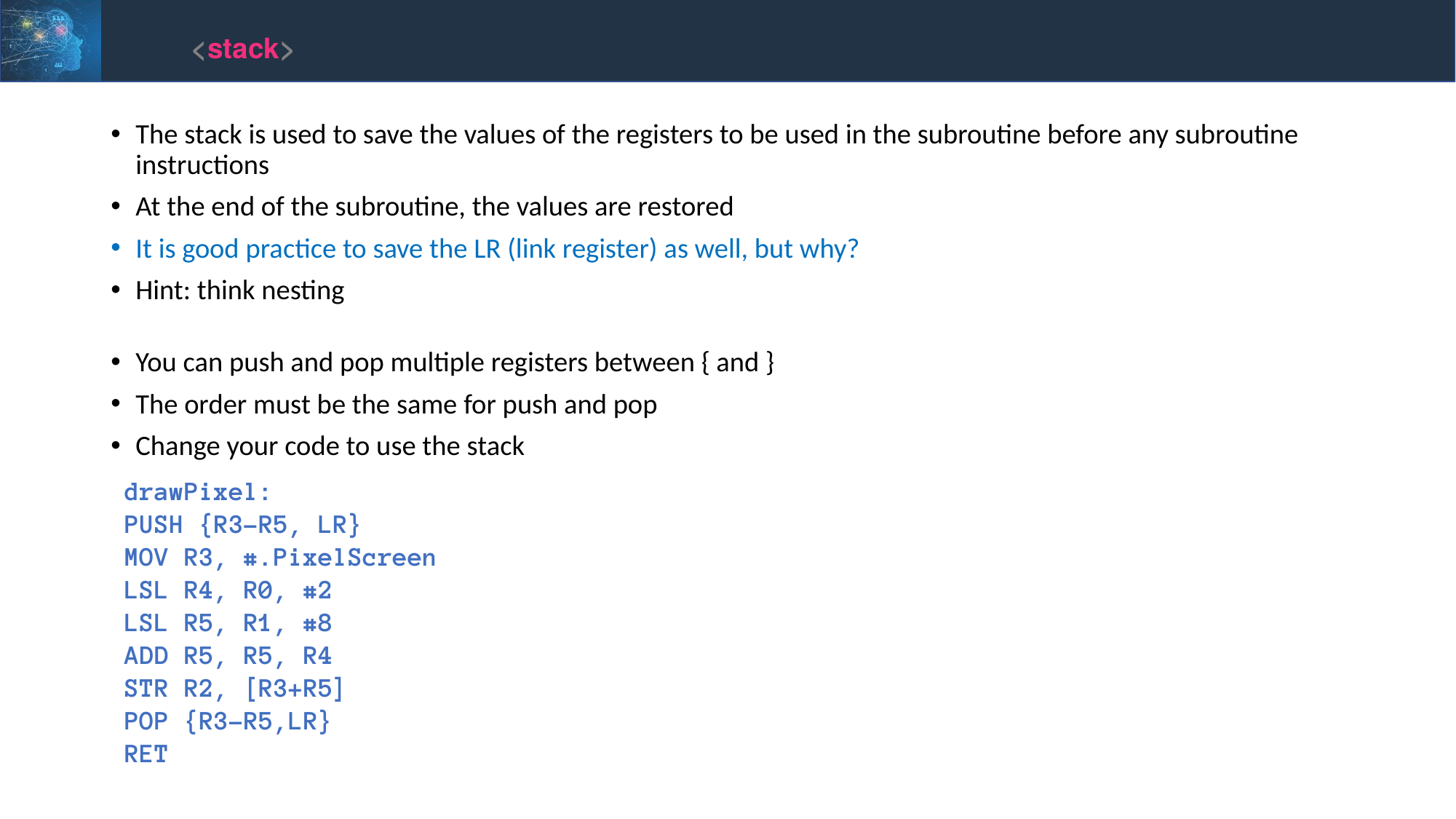

<stack>
The stack is used to save the values of the registers to be used in the subroutine before any subroutine instructions
At the end of the subroutine, the values are restored
It is good practice to save the LR (link register) as well, but why?
Hint: think nesting
You can push and pop multiple registers between { and }
The order must be the same for push and pop
Change your code to use the stack

drawPixel:
PUSH {R3-R5, LR}
MOV R3, #.PixelScreen
LSL R4, R0, #2
LSL R5, R1, #8
ADD R5, R5, R4
STR R2, [R3+R5]
POP {R3-R5,LR}
RET